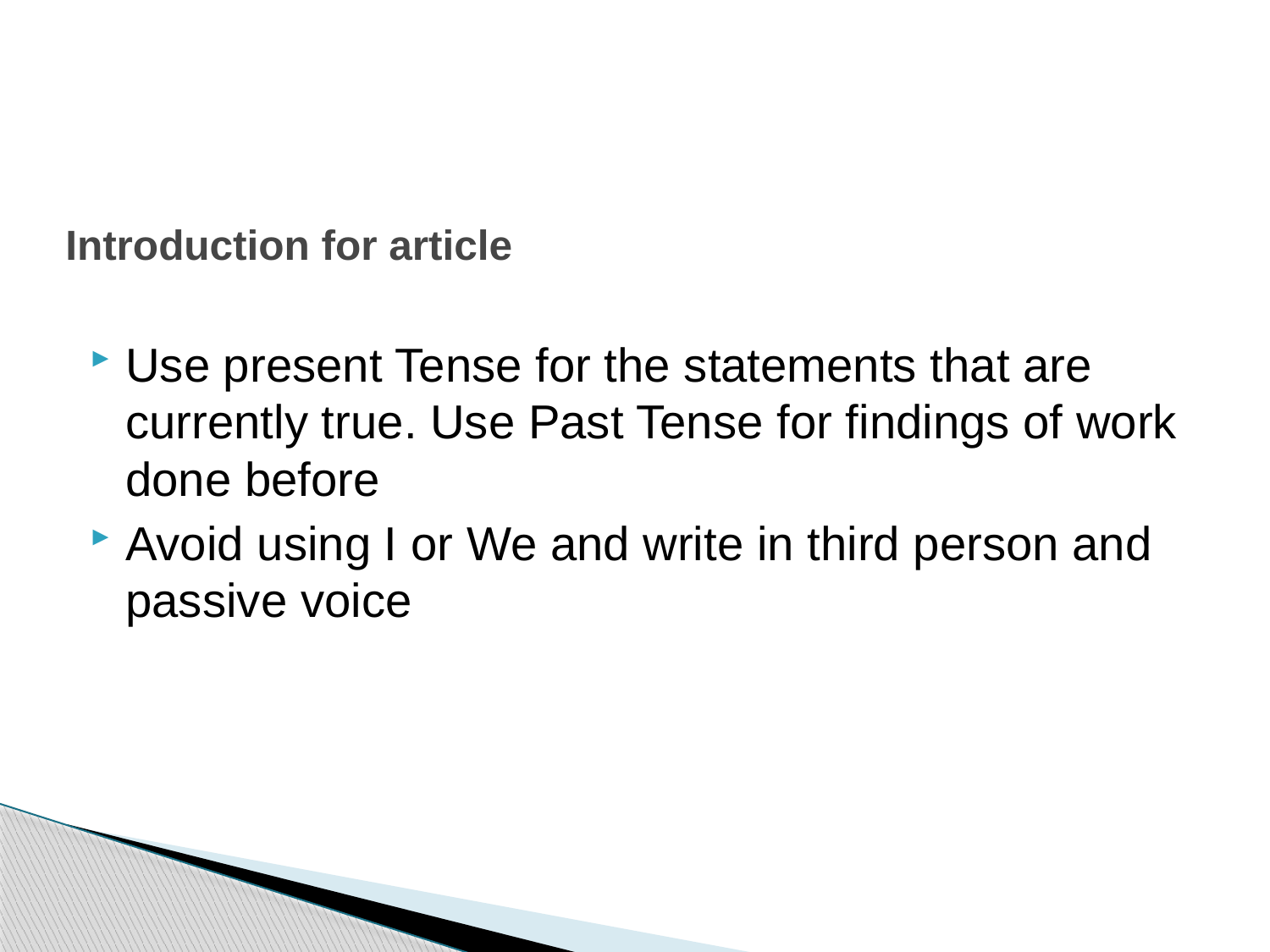

# Introduction for article
Use present Tense for the statements that are currently true. Use Past Tense for findings of work done before
Avoid using I or We and write in third person and passive voice